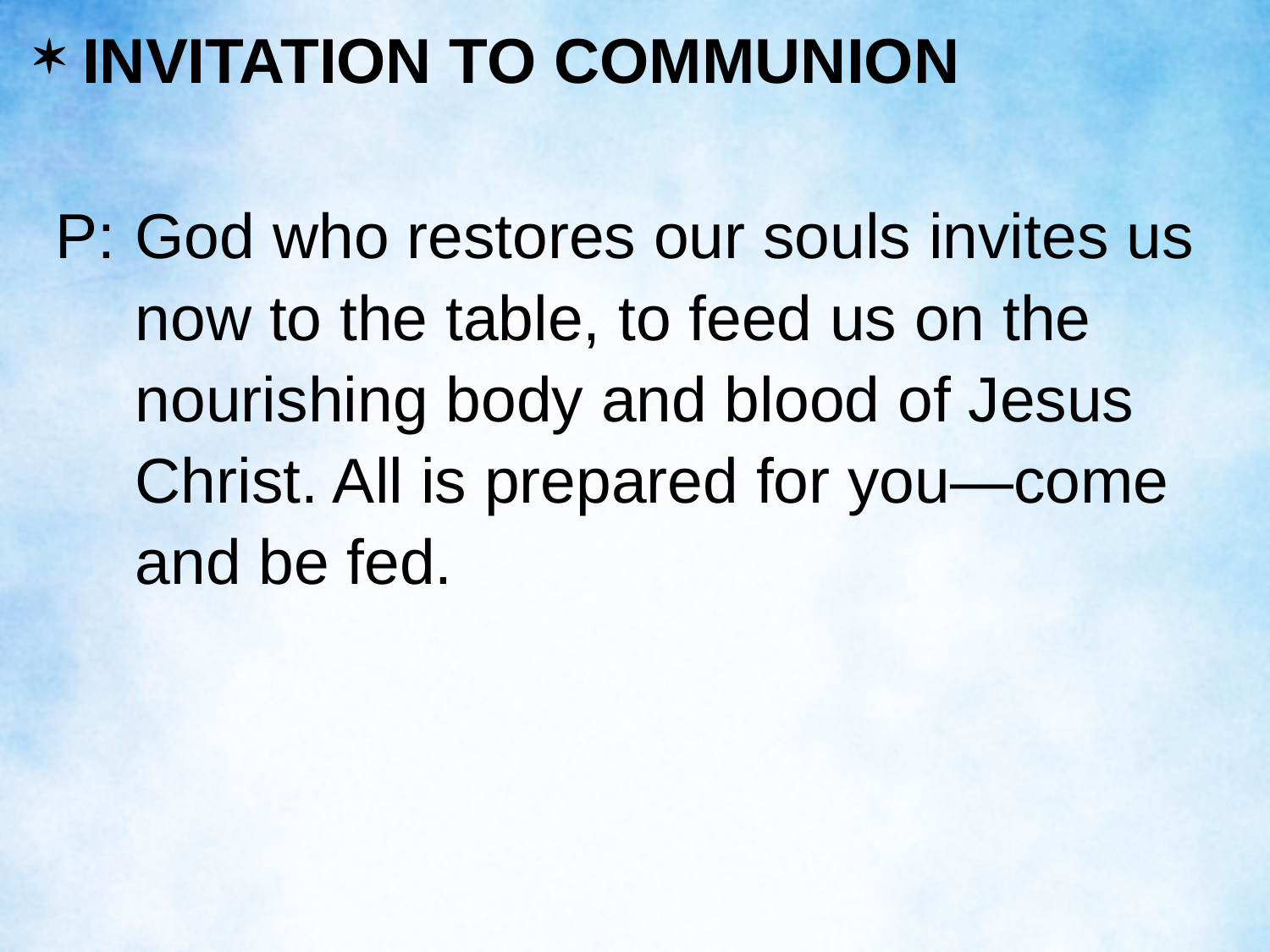

INVITATION TO COMMUNION
P:	God who restores our souls invites us now to the table, to feed us on the nourishing body and blood of Jesus Christ. All is prepared for you—come and be fed.